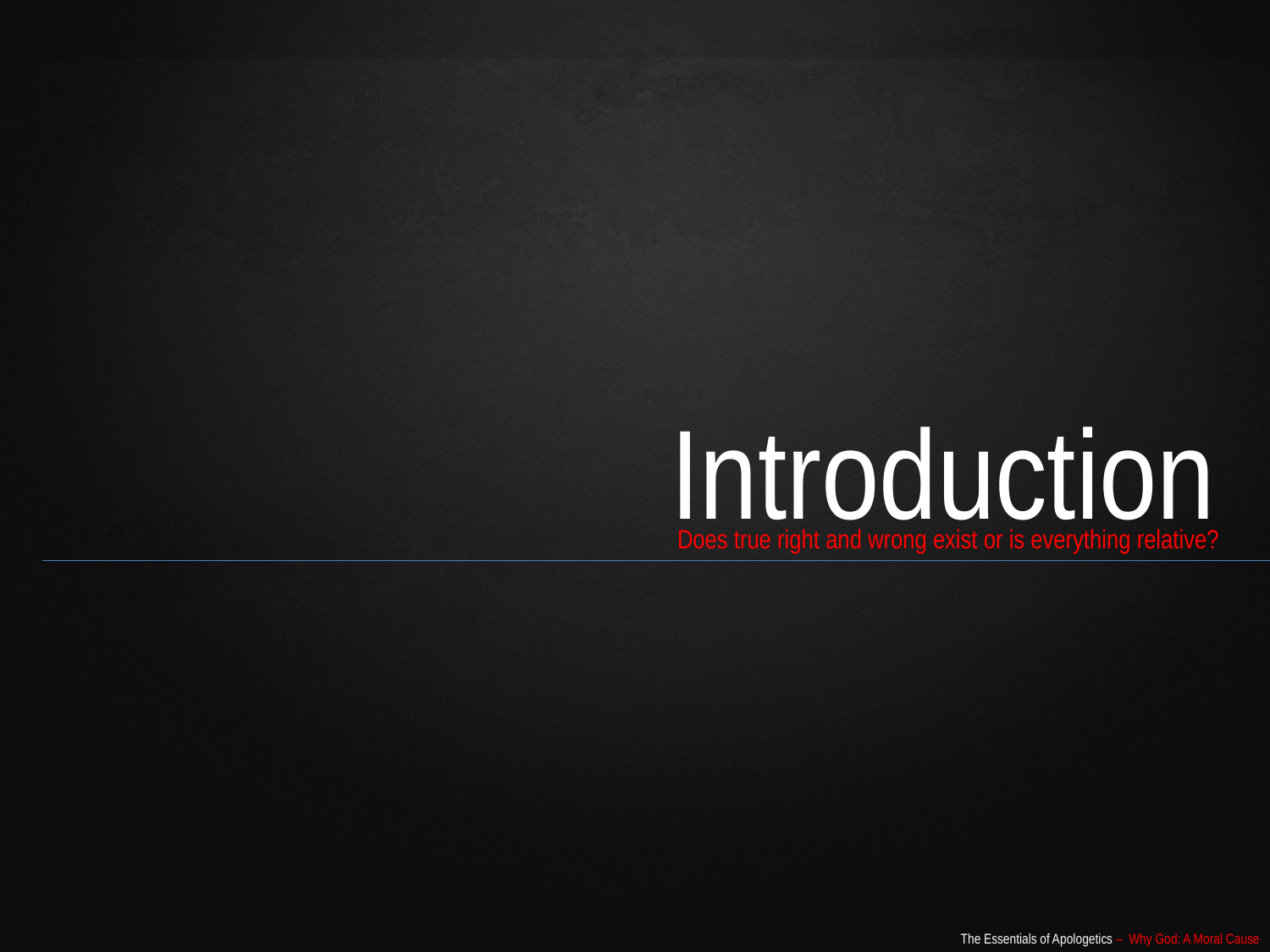

Introduction
Does true right and wrong exist or is everything relative?